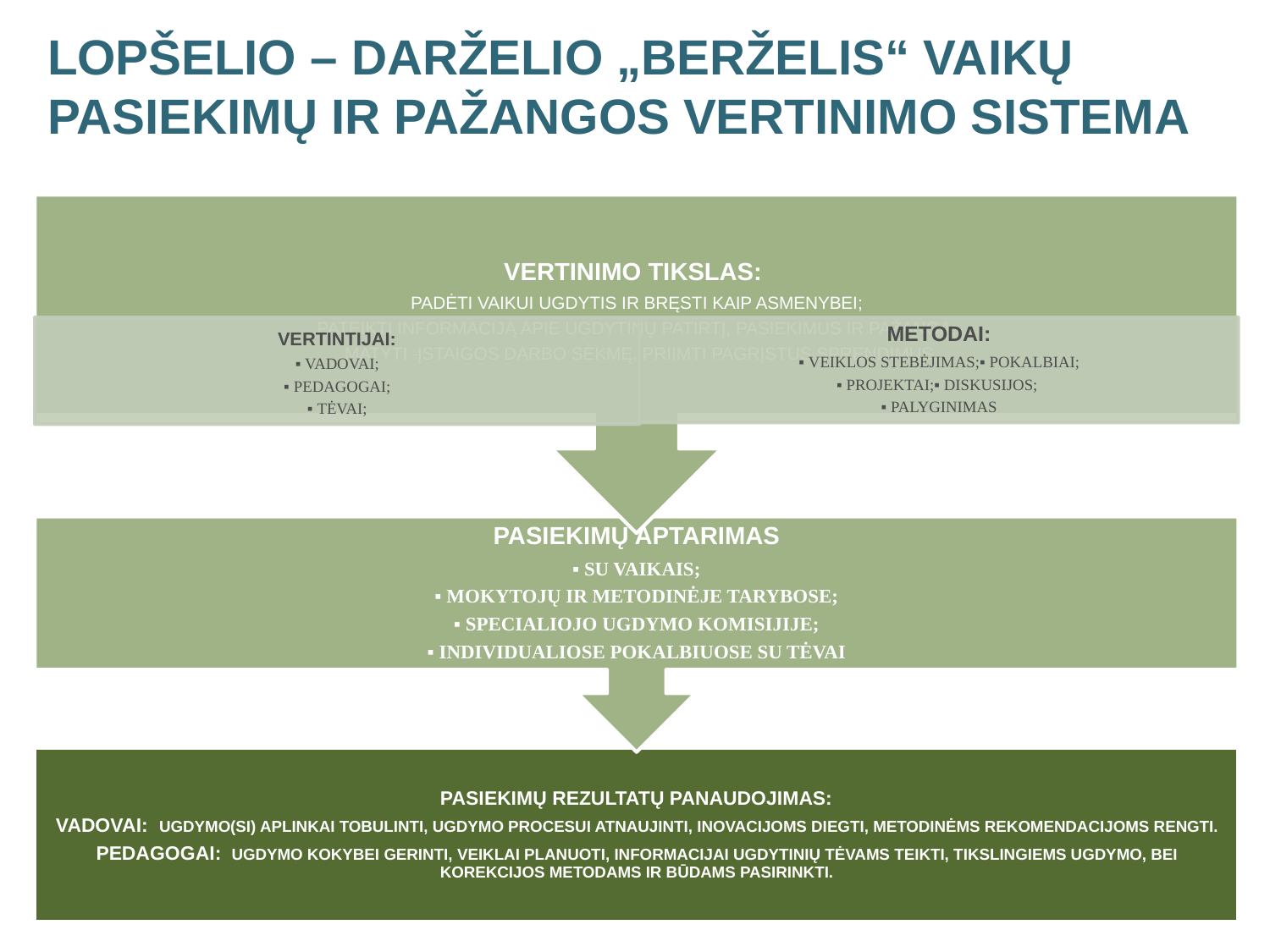

# LOPŠELIO – DARŽELIO „BERŽELIS“ VAIKŲ PASIEKIMŲ IR PAŽANGOS VERTINIMO SISTEMA
PASIEKIMŲ REZULTATŲ PANAUDOJIMAS:
VADOVAI:  UGDYMO(SI) APLINKAI TOBULINTI, UGDYMO PROCESUI ATNAUJINTI, INOVACIJOMS DIEGTI, METODINĖMS REKOMENDACIJOMS RENGTI.
PEDAGOGAI:  UGDYMO KOKYBEI GERINTI, VEIKLAI PLANUOTI, INFORMACIJAI UGDYTINIŲ TĖVAMS TEIKTI, TIKSLINGIEMS UGDYMO, BEI KOREKCIJOS METODAMS IR BŪDAMS PASIRINKTI.
PASIEKIMŲ APTARIMAS
▪ SU VAIKAIS;
▪ MOKYTOJŲ IR METODINĖJE TARYBOSE;
▪ SPECIALIOJO UGDYMO KOMISIJIJE;
▪ INDIVIDUALIOSE POKALBIUOSE SU TĖVAI

VERTINIMO TIKSLAS:
PADĖTI VAIKUI UGDYTIS IR BRĘSTI KAIP ASMENYBEI;
 PATEIKTI INFORMACIJĄ APIE UGDYTINŲ PATIRTĮ, PASIEKIMUS IR PAŽANGĄ;
  MATYTI  ĮSTAIGOS DARBO SĖKMĘ, PRIIMTI PAGRĮSTUS SPRENDIMUS.

VERTINTIJAI:
▪ VADOVAI;
▪ PEDAGOGAI;
▪ TĖVAI;

METODAI:
▪ VEIKLOS STEBĖJIMAS;▪ POKALBIAI;
▪ PROJEKTAI;▪ DISKUSIJOS;
▪ PALYGINIMAS